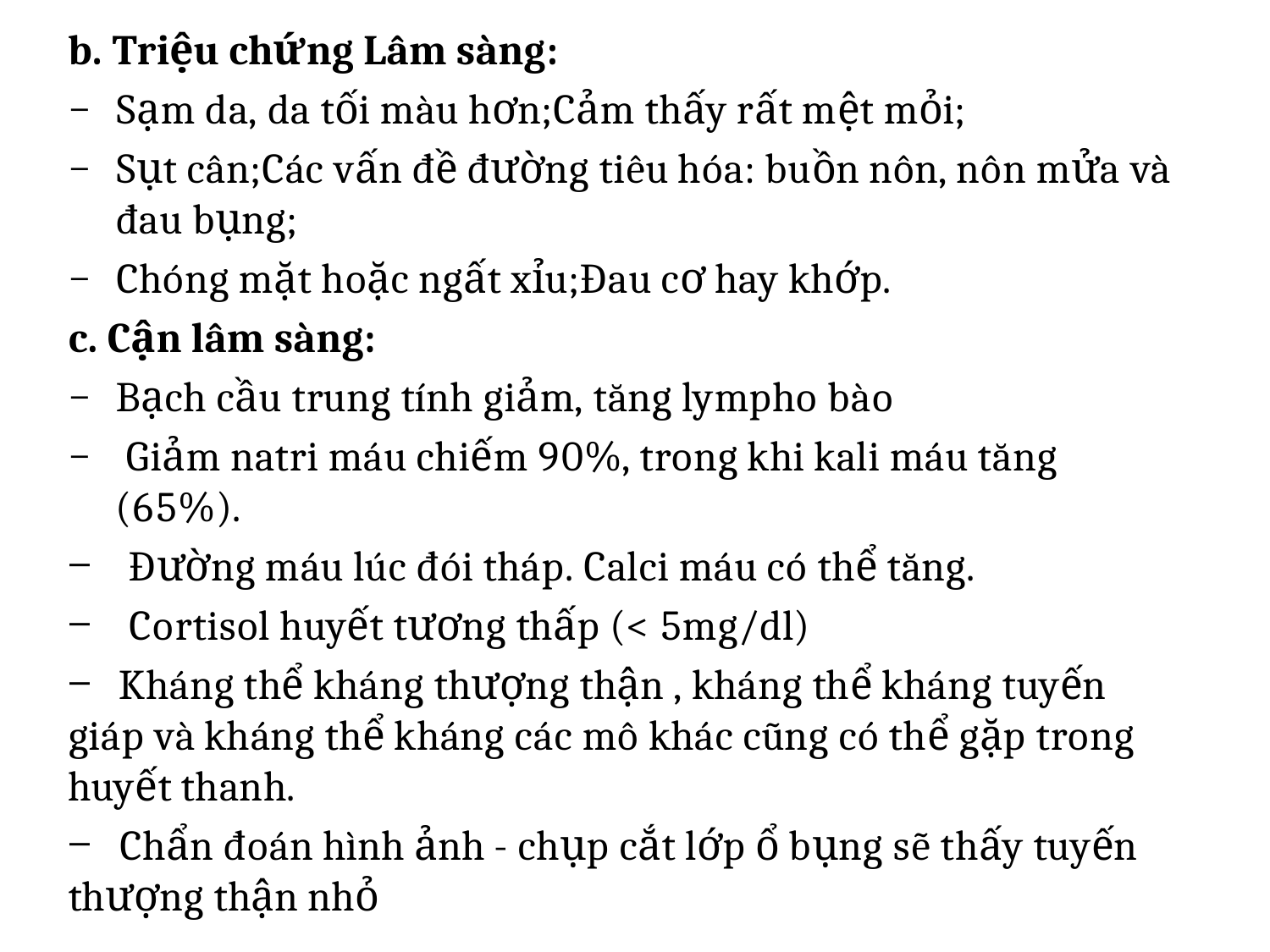

b. Triệu chứng Lâm sàng:
Sạm da, da tối màu hơn;Cảm thấy rất mệt mỏi;
Sụt cân;Các vấn đề đường tiêu hóa: buồn nôn, nôn mửa và đau bụng;
Chóng mặt hoặc ngất xỉu;Đau cơ hay khớp.
c. Cận lâm sàng:
Bạch cầu trung tính giảm, tăng lympho bào
 Giảm natri máu chiếm 90%, trong khi kali máu tăng (65%).
‒    Đường máu lúc đói tháp. Calci máu có thể tăng.
‒    Cortisol huyết tương thấp (< 5mg/dl)
‒   Kháng thể kháng thượng thận , kháng thể kháng tuyến giáp và kháng thể kháng các mô khác cũng có thể gặp trong huyết thanh.
‒   Chẩn đoán hình ảnh - chụp cắt lớp ổ bụng sẽ thấy tuyến thượng thận nhỏ